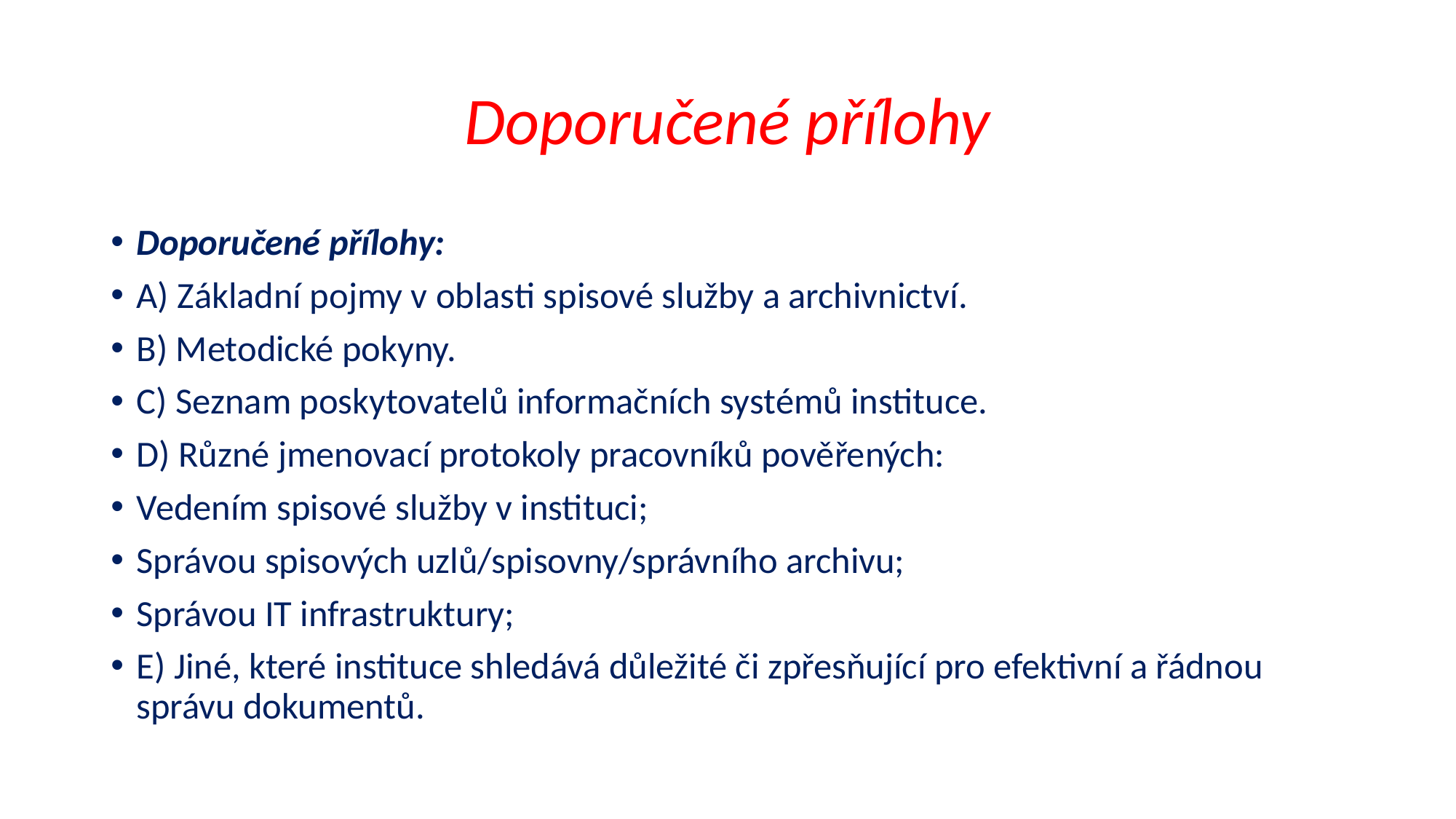

# Doporučené přílohy
Doporučené přílohy:
A) Základní pojmy v oblasti spisové služby a archivnictví.
B) Metodické pokyny.
C) Seznam poskytovatelů informačních systémů instituce.
D) Různé jmenovací protokoly pracovníků pověřených:
Vedením spisové služby v instituci;
Správou spisových uzlů/spisovny/správního archivu;
Správou IT infrastruktury;
E) Jiné, které instituce shledává důležité či zpřesňující pro efektivní a řádnou správu dokumentů.